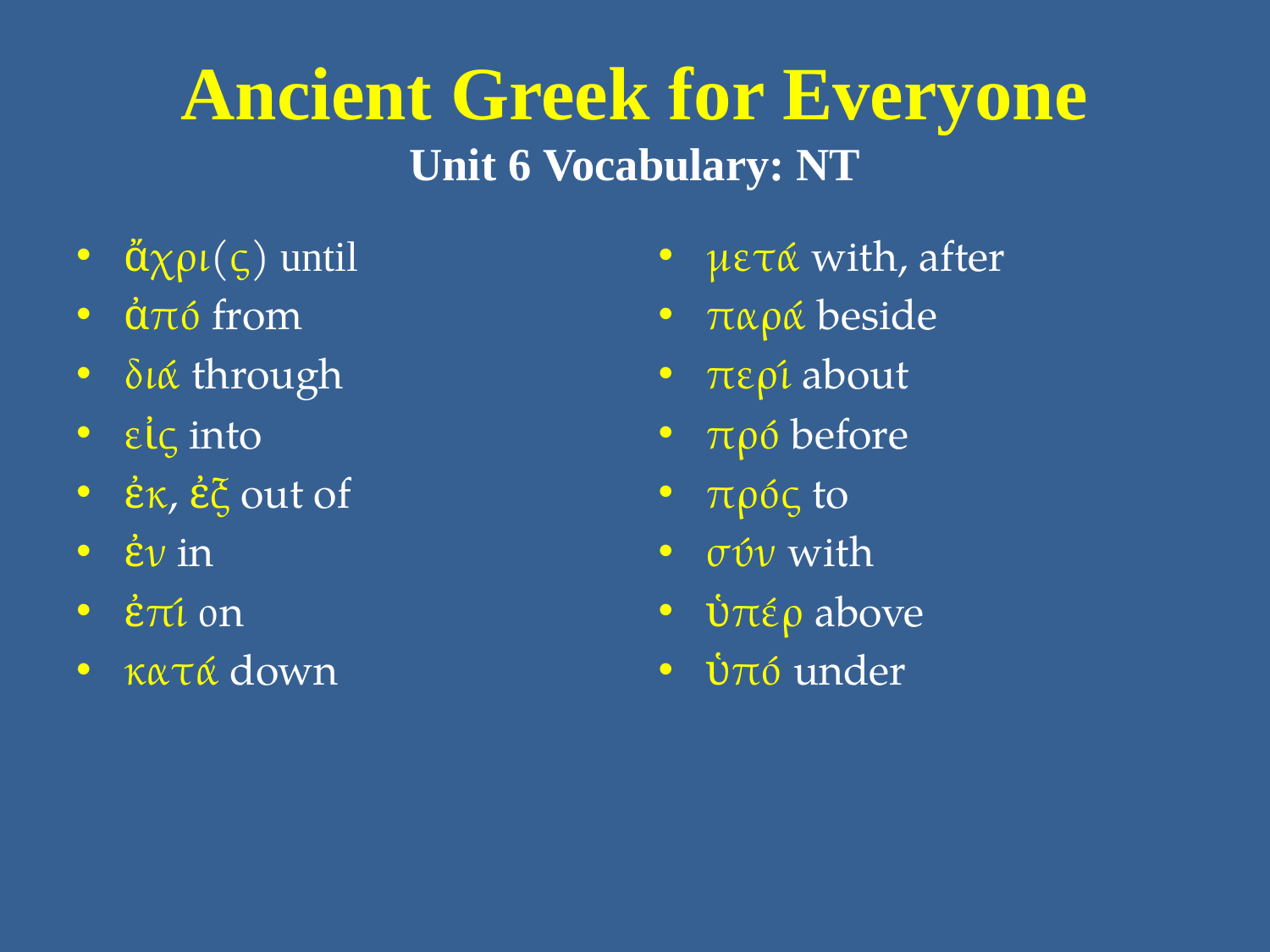

# Ancient Greek for Everyone Unit 6 Vocabulary: NT
ἄχρι(ς) until
ἀπό from
διά through
εἰς into
ἐκ, ἐξ out of
ἐν in
ἐπί οn
κατά down

μετά with, after
παρά beside
περί about
πρό before
πρός to
σύν with
ὑπέρ above
ὑπό under